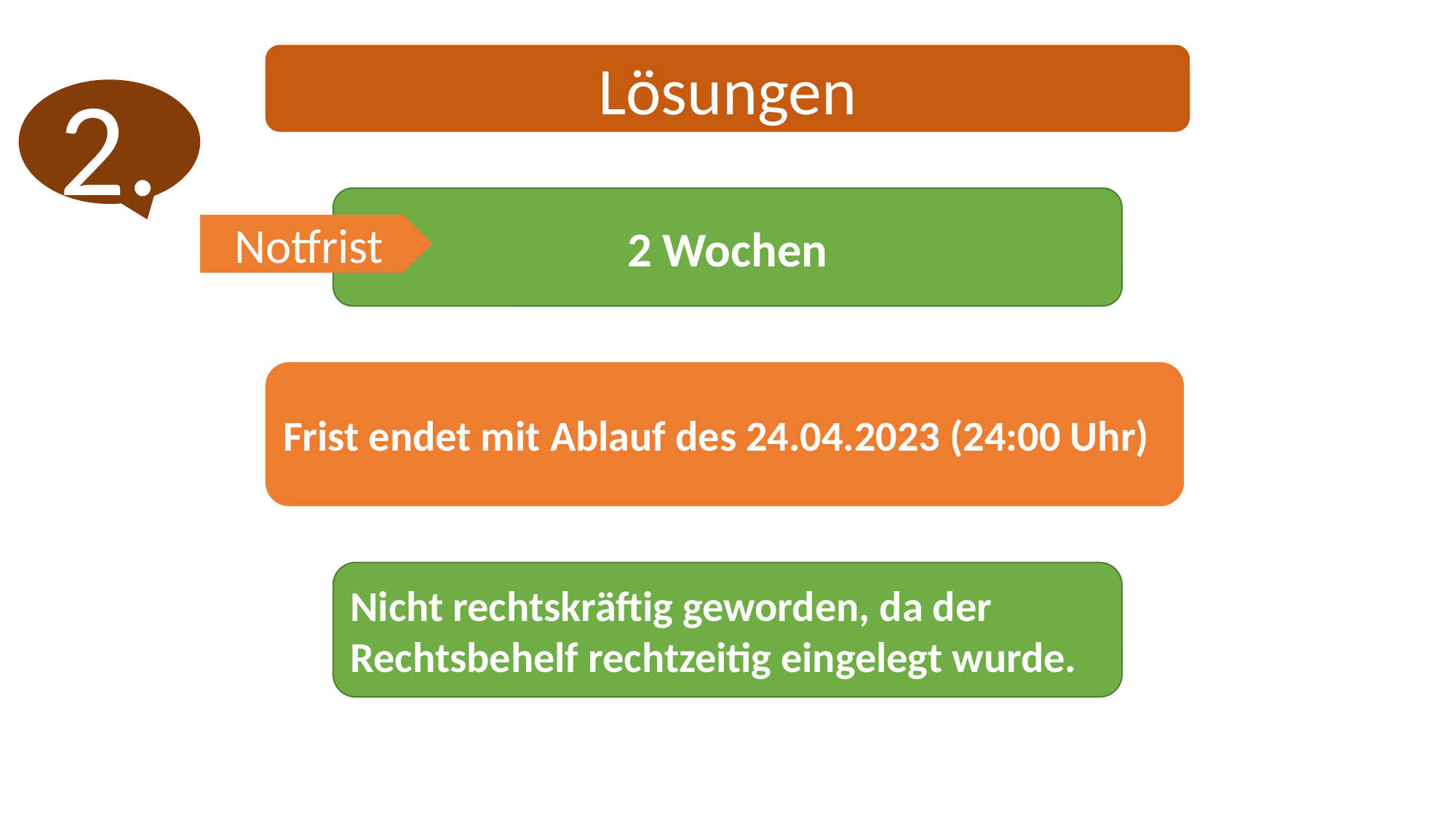

Lösungen
2.
2 Wochen
Notfrist
Frist endet mit Ablauf des 24.04.2023 (24:00 Uhr)
Nicht rechtskräftig geworden, da der Rechtsbehelf rechtzeitig eingelegt wurde.